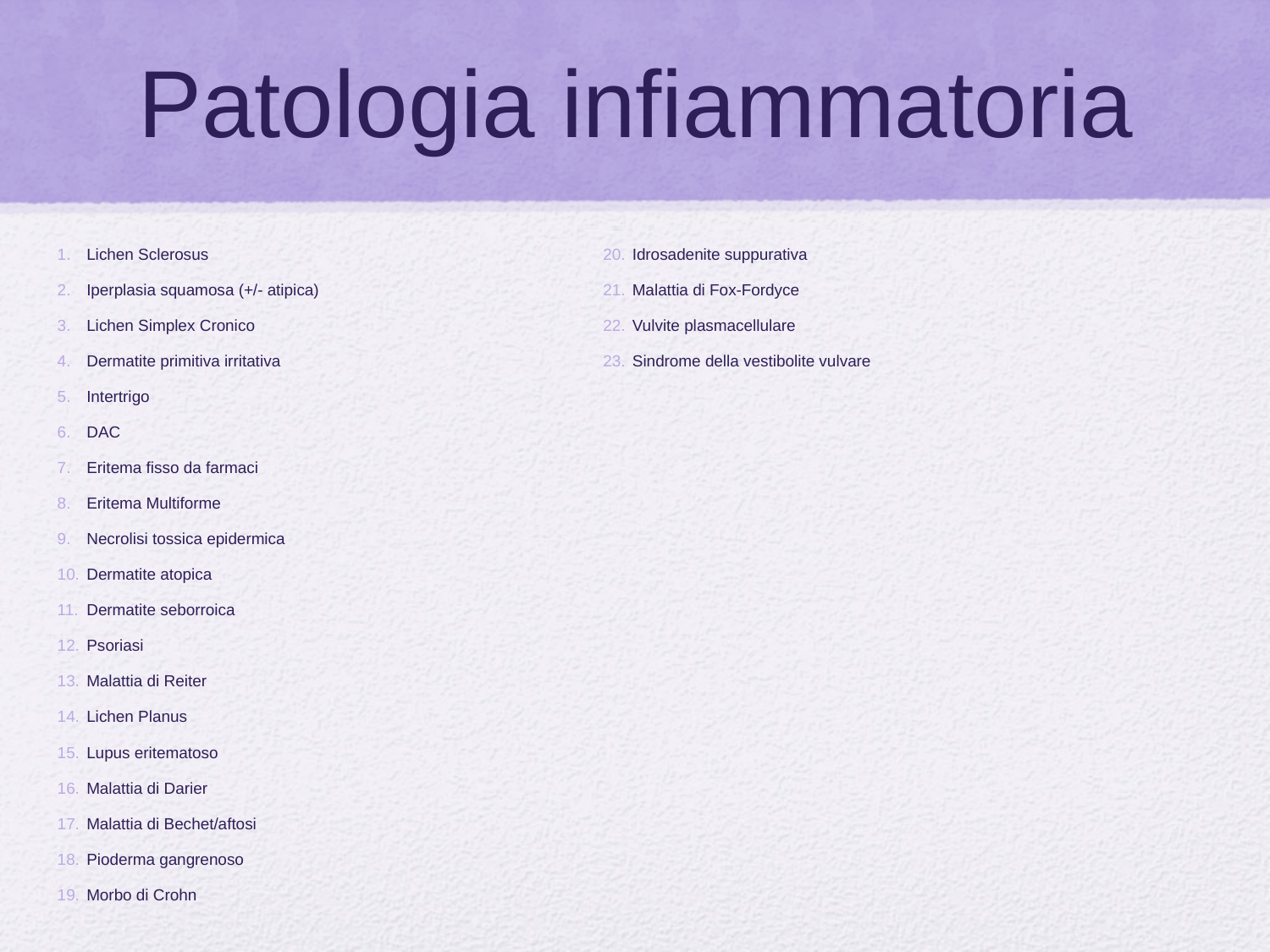

# Patologia infiammatoria
Lichen Sclerosus
Iperplasia squamosa (+/- atipica)
Lichen Simplex Cronico
Dermatite primitiva irritativa
Intertrigo
DAC
Eritema fisso da farmaci
Eritema Multiforme
Necrolisi tossica epidermica
Dermatite atopica
Dermatite seborroica
Psoriasi
Malattia di Reiter
Lichen Planus
Lupus eritematoso
Malattia di Darier
Malattia di Bechet/aftosi
Pioderma gangrenoso
Morbo di Crohn
Idrosadenite suppurativa
Malattia di Fox-Fordyce
Vulvite plasmacellulare
Sindrome della vestibolite vulvare